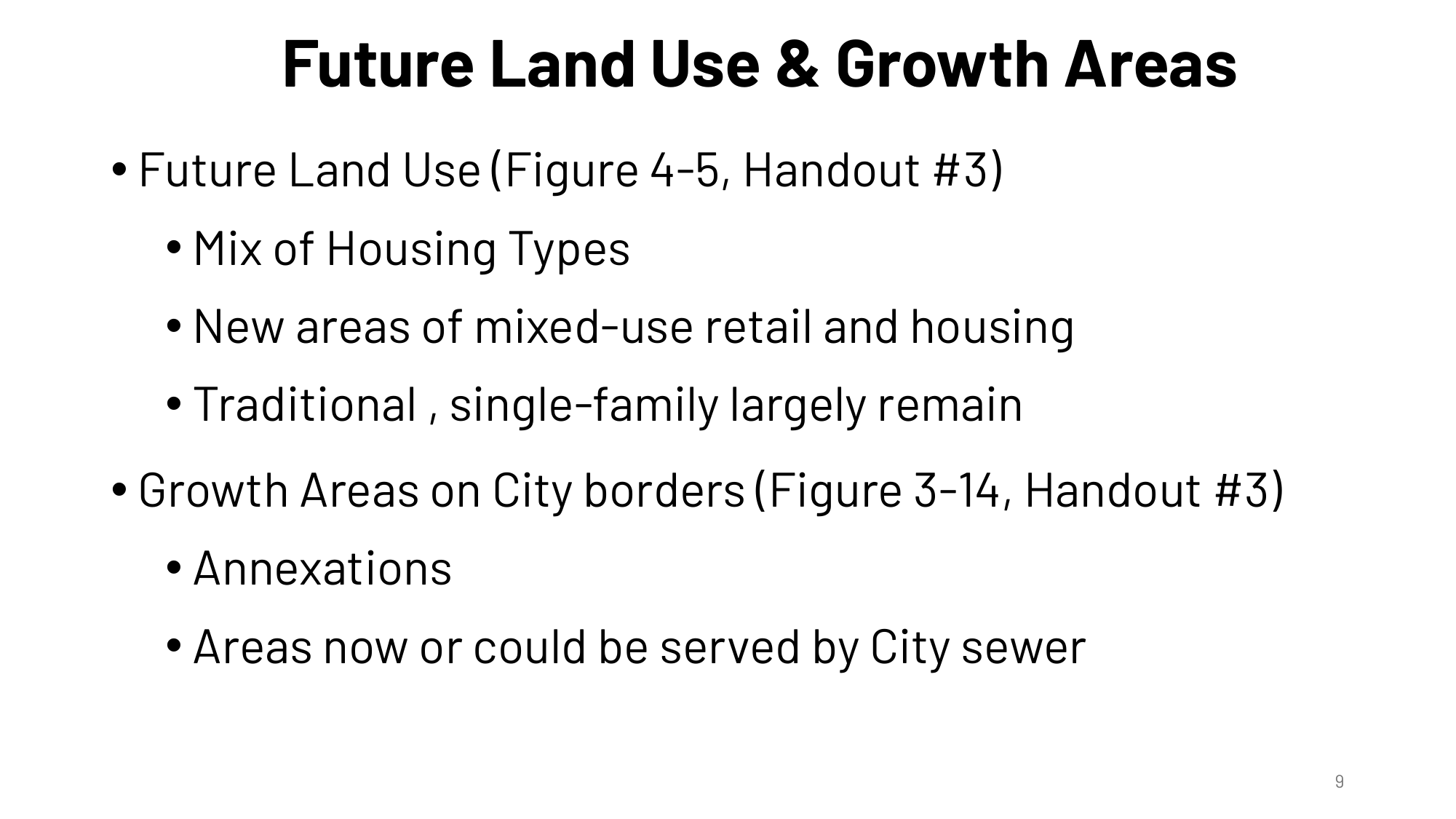

# Future Land Use & Growth Areas
Future Land Use (Figure 4-5, Handout #3)
Mix of Housing Types
New areas of mixed-use retail and housing
Traditional , single-family largely remain
Growth Areas on City borders (Figure 3-14, Handout #3)
Annexations
Areas now or could be served by City sewer
9